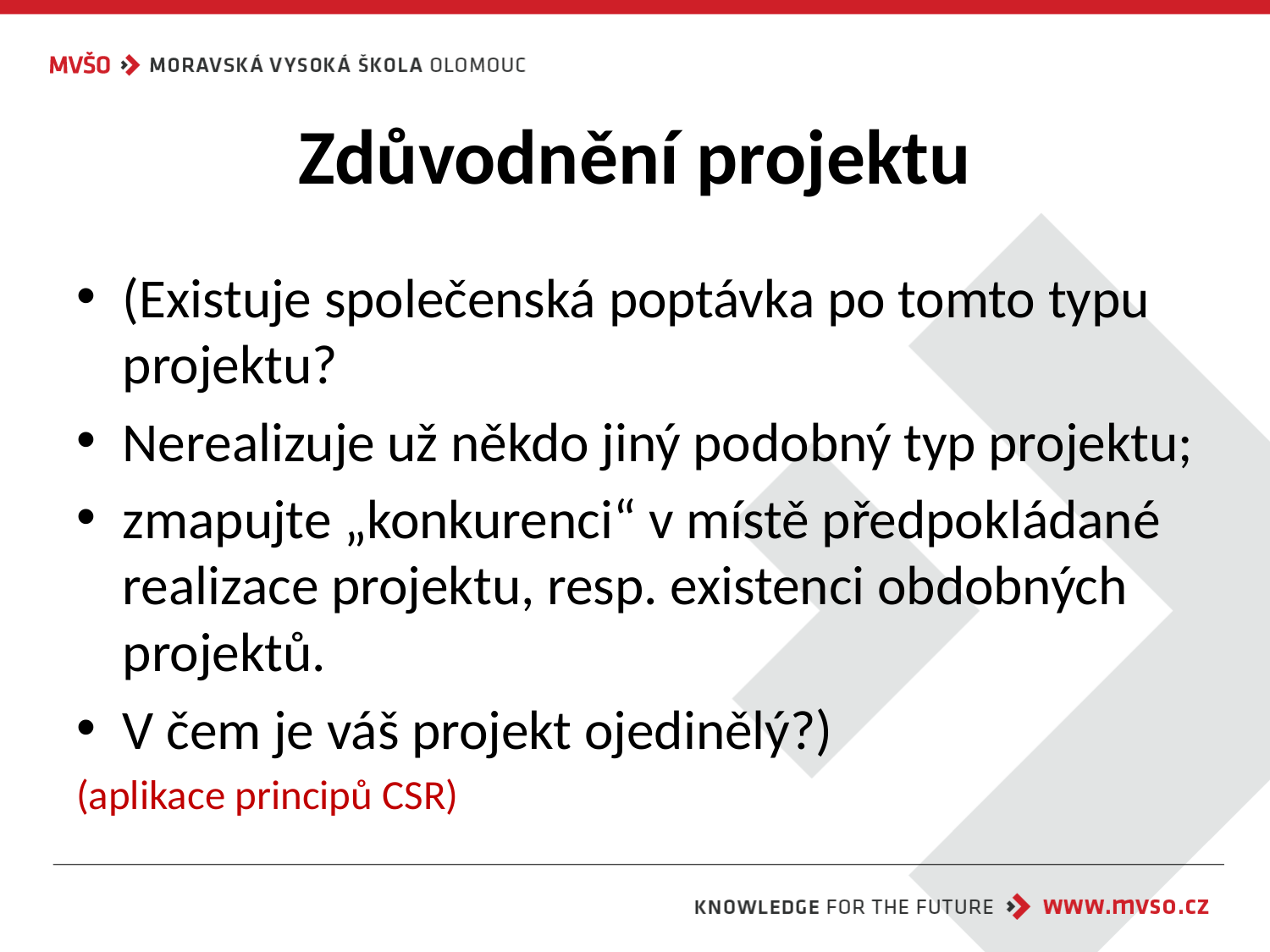

# Zdůvodnění projektu
(Existuje společenská poptávka po tomto typu projektu?
Nerealizuje už někdo jiný podobný typ projektu;
zmapujte „konkurenci“ v místě předpokládané realizace projektu, resp. existenci obdobných projektů.
V čem je váš projekt ojedinělý?)
(aplikace principů CSR)